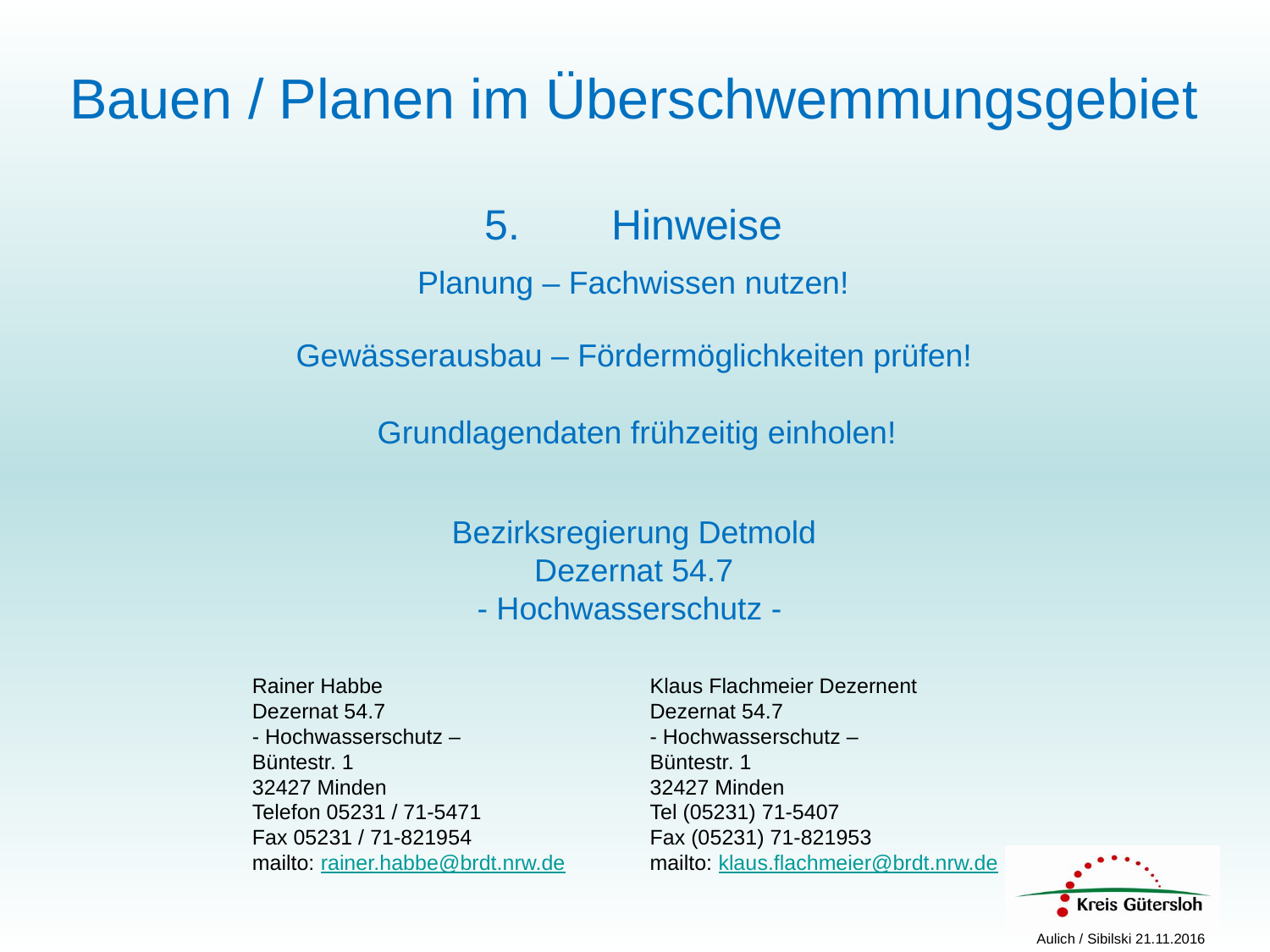

Bauen / Planen im Überschwemmungsgebiet
5.	Hinweise
Planung – Fachwissen nutzen!
Gewässerausbau – Fördermöglichkeiten prüfen!
Grundlagendaten frühzeitig einholen!
Bezirksregierung Detmold
Dezernat 54.7
- Hochwasserschutz -
Rainer Habbe
Dezernat 54.7
- Hochwasserschutz –
Büntestr. 1
32427 Minden
Telefon 05231 / 71-5471
Fax 05231 / 71-821954
mailto: rainer.habbe@brdt.nrw.de
Klaus Flachmeier Dezernent
Dezernat 54.7
- Hochwasserschutz –
Büntestr. 1
32427 Minden
Tel (05231) 71-5407
Fax (05231) 71-821953
mailto: klaus.flachmeier@brdt.nrw.de
Aulich / Sibilski 21.11.2016